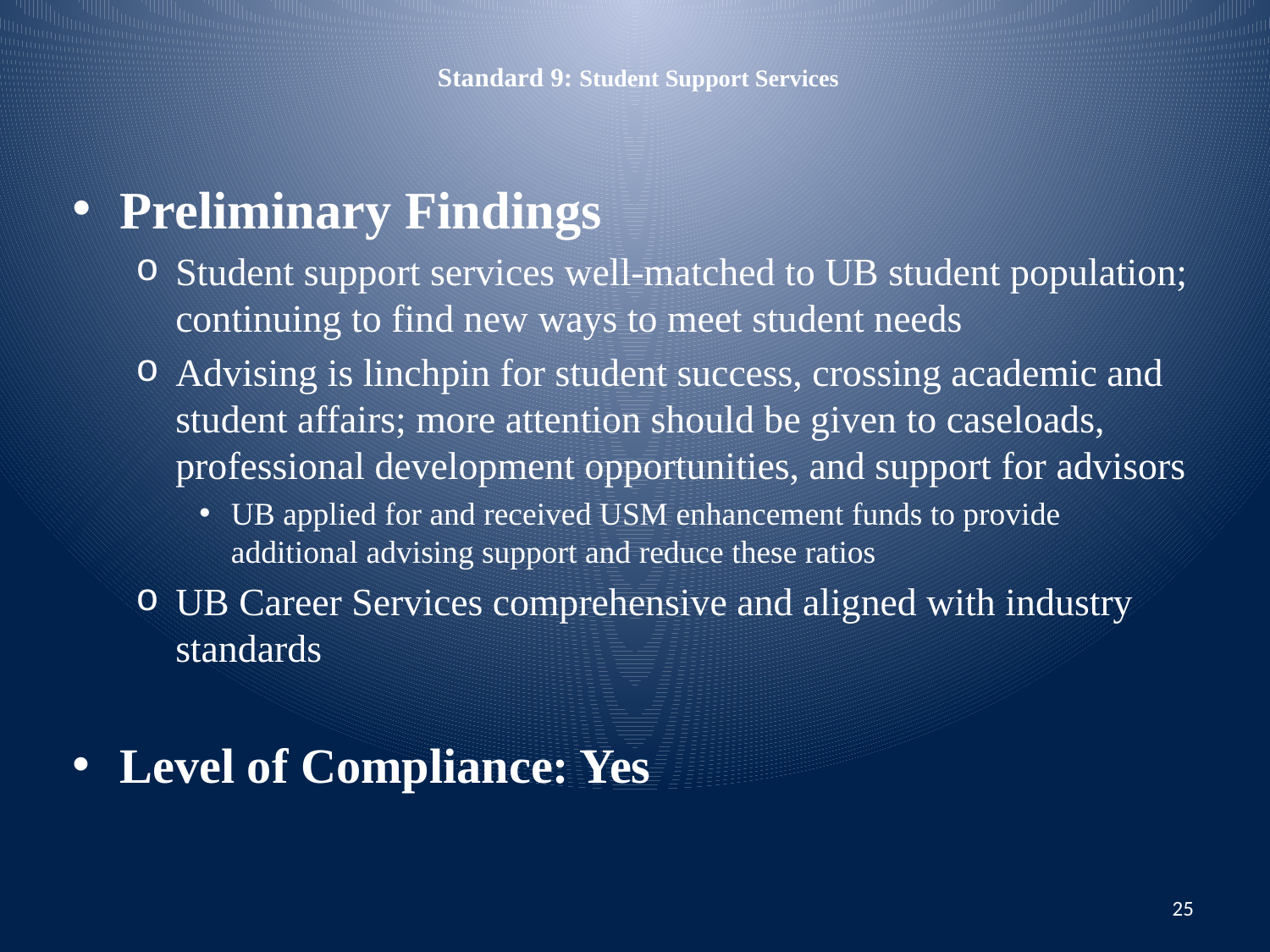

# Standard 9: Student Support Services
Preliminary Findings
Student support services well-matched to UB student population; continuing to find new ways to meet student needs
Advising is linchpin for student success, crossing academic and student affairs; more attention should be given to caseloads, professional development opportunities, and support for advisors
UB applied for and received USM enhancement funds to provide additional advising support and reduce these ratios
UB Career Services comprehensive and aligned with industry standards

Level of Compliance: Yes
25